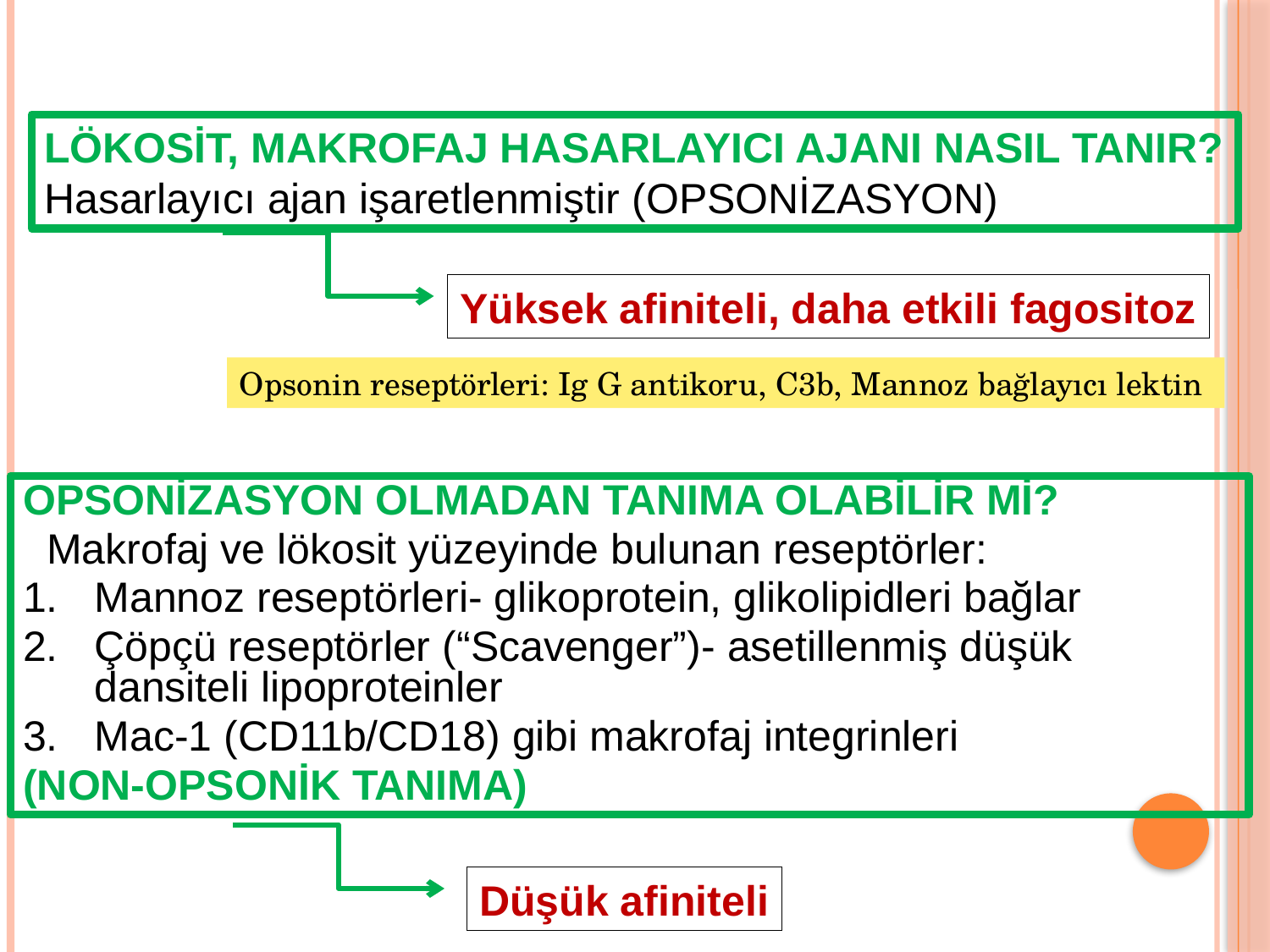

LÖKOSİT, MAKROFAJ HASARLAYICI AJANI NASIL TANIR?
Hasarlayıcı ajan işaretlenmiştir (OPSONİZASYON)
Yüksek afiniteli, daha etkili fagositoz
Opsonin reseptörleri: Ig G antikoru, C3b, Mannoz bağlayıcı lektin
OPSONİZASYON OLMADAN TANIMA OLABİLİR Mİ?
  Makrofaj ve lökosit yüzeyinde bulunan reseptörler:
Mannoz reseptörleri- glikoprotein, glikolipidleri bağlar
Çöpçü reseptörler (“Scavenger”)- asetillenmiş düşük dansiteli lipoproteinler
Mac-1 (CD11b/CD18) gibi makrofaj integrinleri
(NON-OPSONİK TANIMA)
Düşük afiniteli